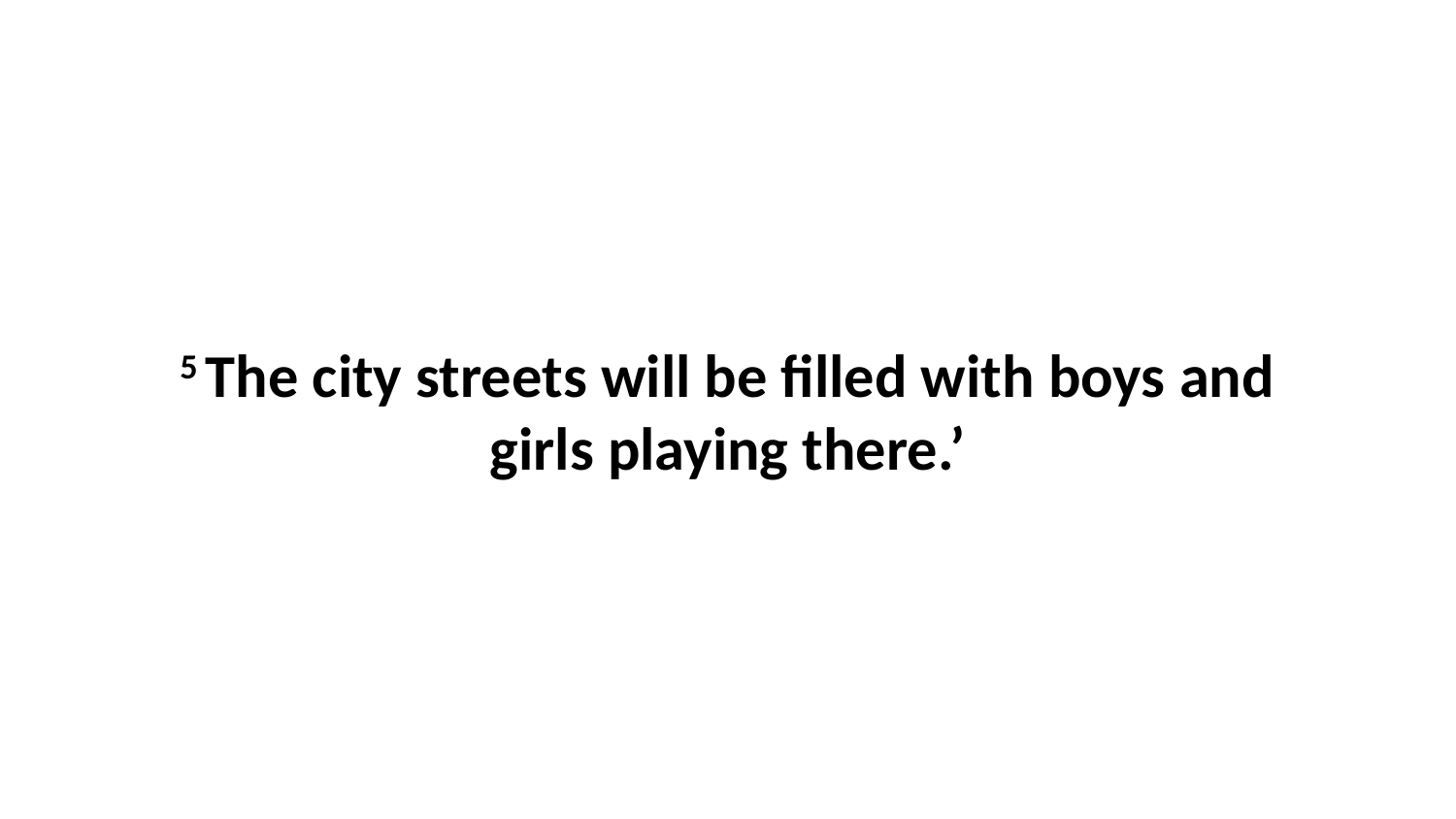

5 The city streets will be filled with boys and girls playing there.’